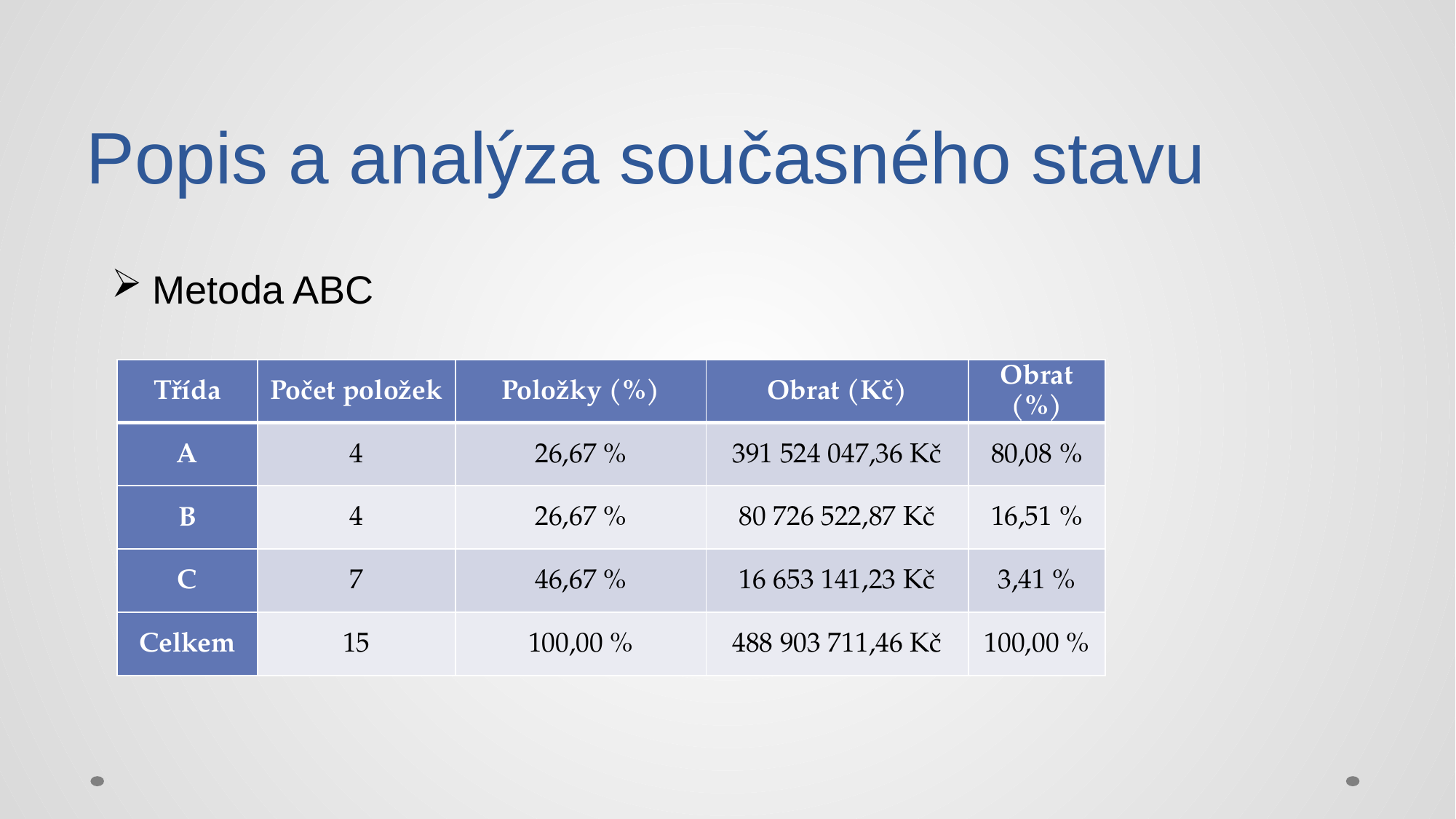

# Popis a analýza současného stavu

Metoda ABC

| Třída | Počet položek | Položky (%) | Obrat (Kč) | Obrat (%) |
| --- | --- | --- | --- | --- |
| A | 4 | 26,67 % | 391 524 047,36 Kč | 80,08 % |
| B | 4 | 26,67 % | 80 726 522,87 Kč | 16,51 % |
| C | 7 | 46,67 % | 16 653 141,23 Kč | 3,41 % |
| Celkem | 15 | 100,00 % | 488 903 711,46 Kč | 100,00 % |